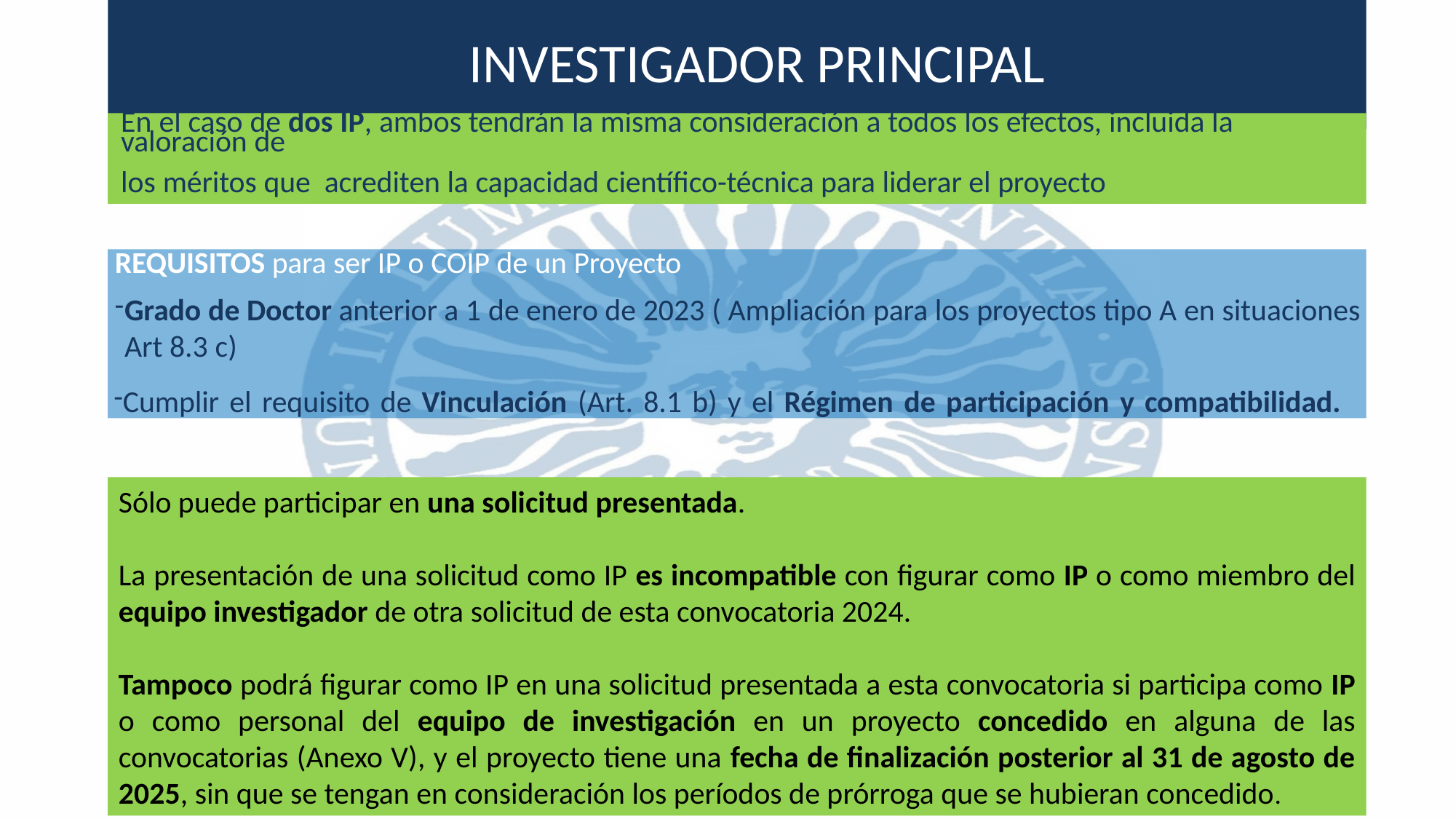

# INVESTIGADOR PRINCIPAL
En el caso de dos IP, ambos tendrán la misma consideración a todos los efectos, incluida la valoración de

los méritos que  acrediten la capacidad científico-técnica para liderar el proyecto
REQUISITOS para ser IP o COIP de un Proyecto
Grado de Doctor anterior a 1 de enero de 2023 ( Ampliación para los proyectos tipo A en situaciones Art 8.3 c)

Cumplir el requisito de Vinculación (Art. 8.1 b) y el Régimen de participación y compatibilidad.
Sólo puede participar en una solicitud presentada.

La presentación de una solicitud como IP es incompatible con figurar como IP o como miembro del equipo investigador de otra solicitud de esta convocatoria 2024.

Tampoco podrá figurar como IP en una solicitud presentada a esta convocatoria si participa como IP o como personal del equipo de investigación en un proyecto concedido en alguna de las convocatorias (Anexo V), y el proyecto tiene una fecha de finalización posterior al 31 de agosto de 2025, sin que se tengan en consideración los períodos de prórroga que se hubieran concedido.